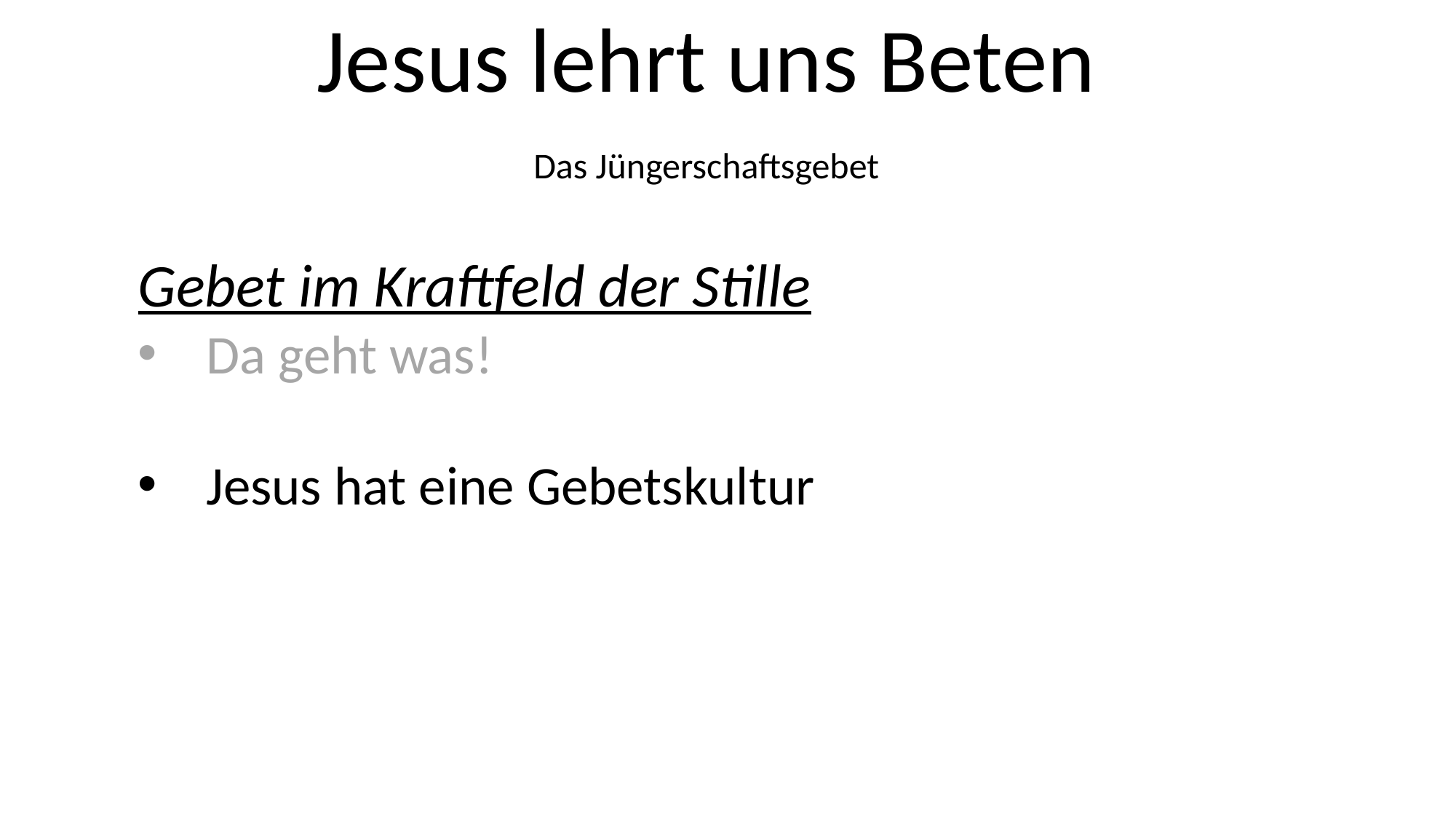

Jesus lehrt uns Beten
Das Jüngerschaftsgebet

Gebet im Kraftfeld der Stille
Da geht was!

Jesus hat eine Gebetskultur